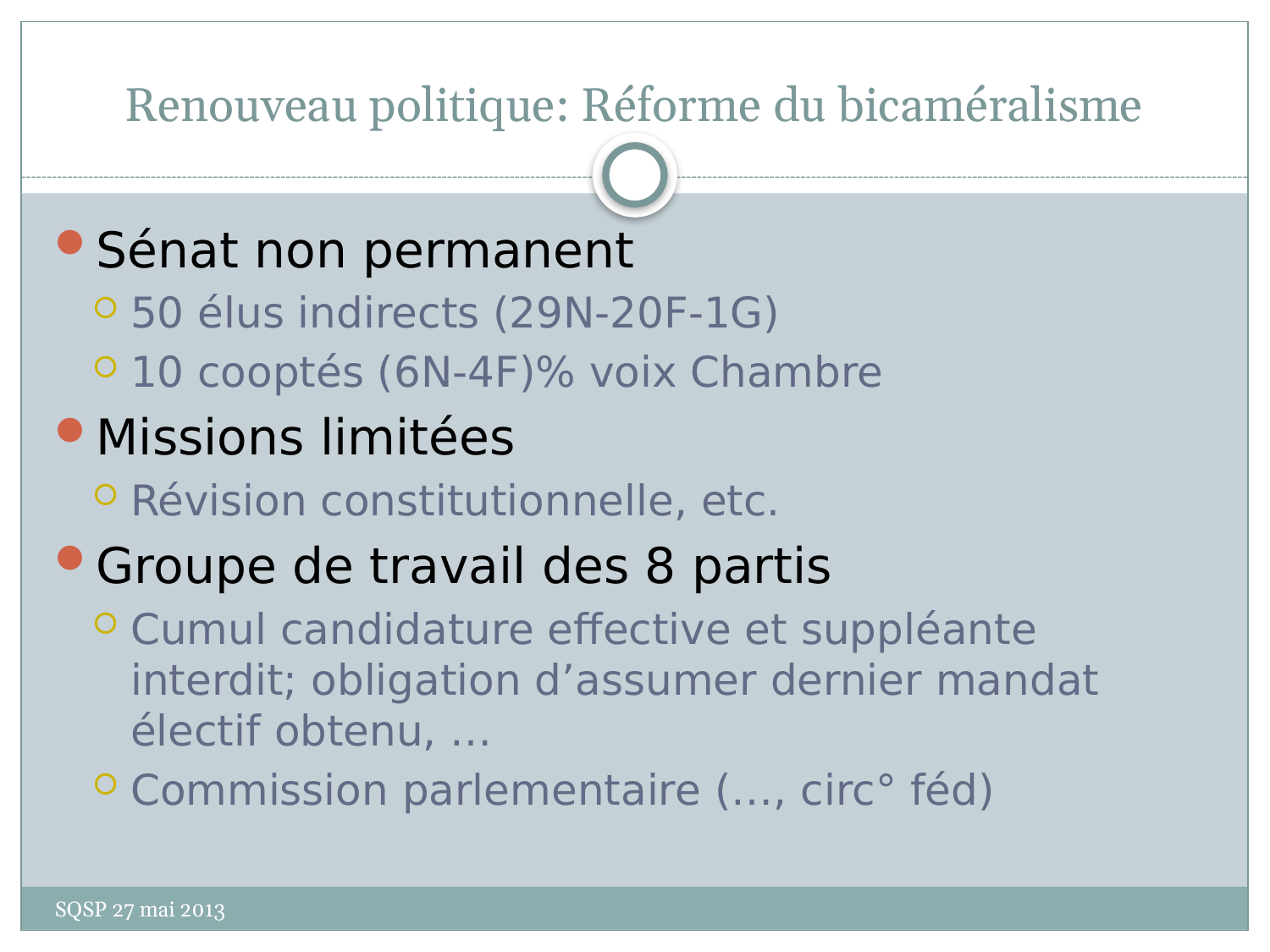

# Renouveau politique: Réforme du bicaméralisme
Sénat non permanent
50 élus indirects (29N-20F-1G)
10 cooptés (6N-4F)% voix Chambre
Missions limitées
Révision constitutionnelle, etc.
Groupe de travail des 8 partis
Cumul candidature effective et suppléante interdit; obligation d’assumer dernier mandat électif obtenu, …
Commission parlementaire (…, circ° féd)
SQSP 27 mai 2013